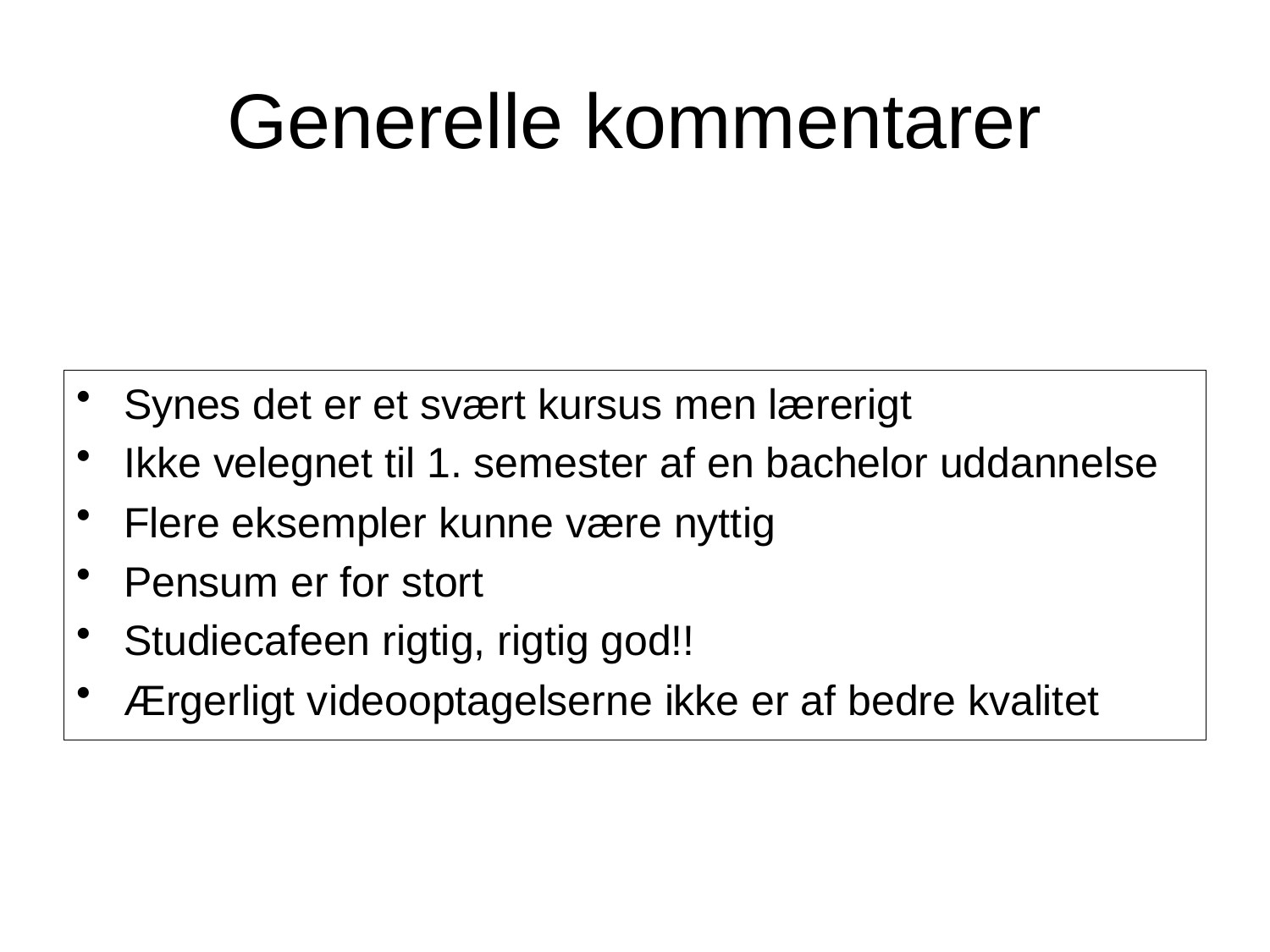

# Generelle kommentarer
Synes det er et svært kursus men lærerigt
Ikke velegnet til 1. semester af en bachelor uddannelse
Flere eksempler kunne være nyttig
Pensum er for stort
Studiecafeen rigtig, rigtig god!!
Ærgerligt videooptagelserne ikke er af bedre kvalitet